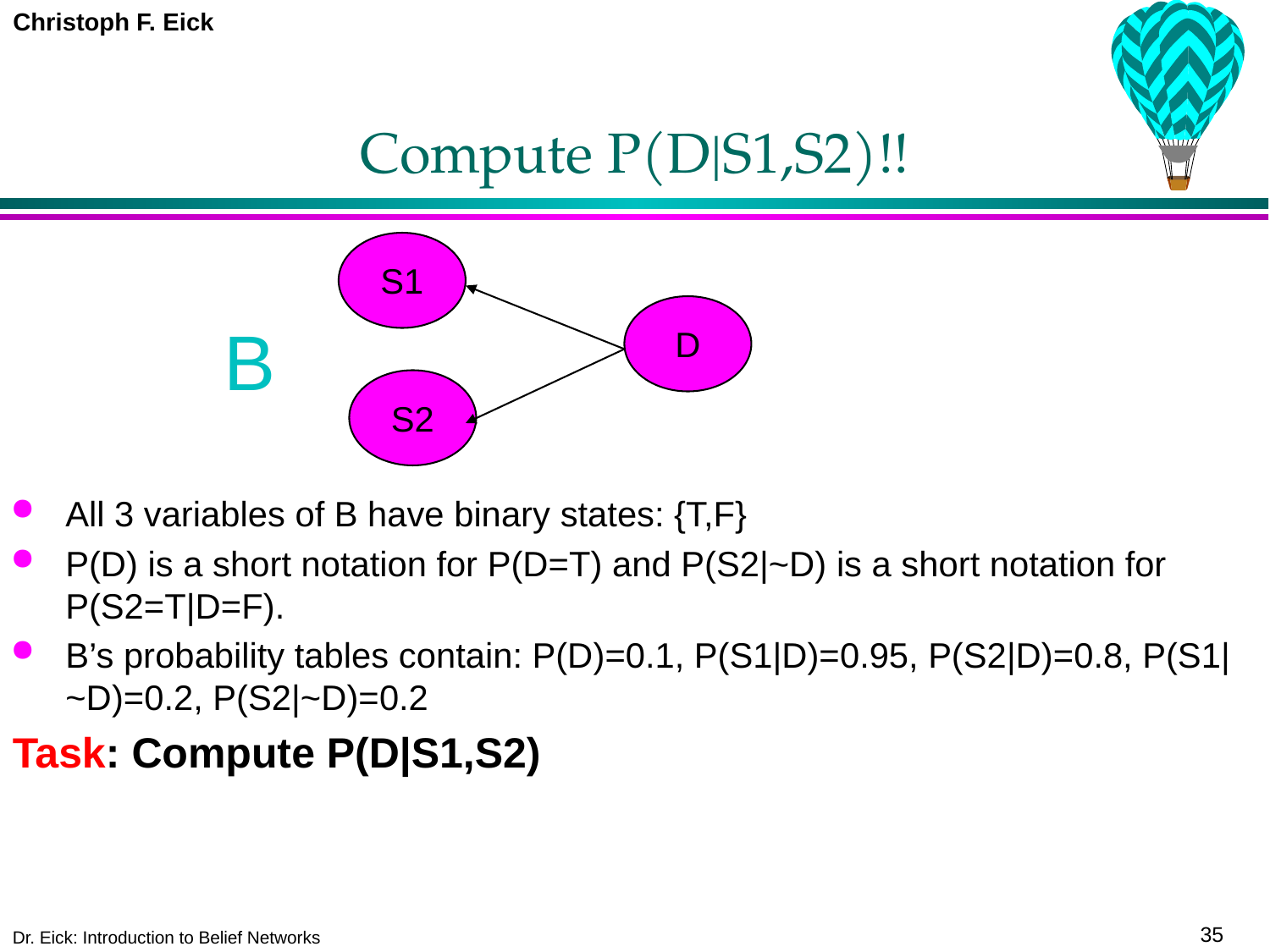

# Compute P(D|S1,S2)!!
S1

D
B

S2
All 3 variables of B have binary states: {T,F}
P(D) is a short notation for P(D=T) and P(S2|~D) is a short notation for P(S2=T|D=F).
B’s probability tables contain: P(D)=0.1, P(S1|D)=0.95, P(S2|D)=0.8, P(S1|~D)=0.2, P(S2|~D)=0.2
Task: Compute P(D|S1,S2)